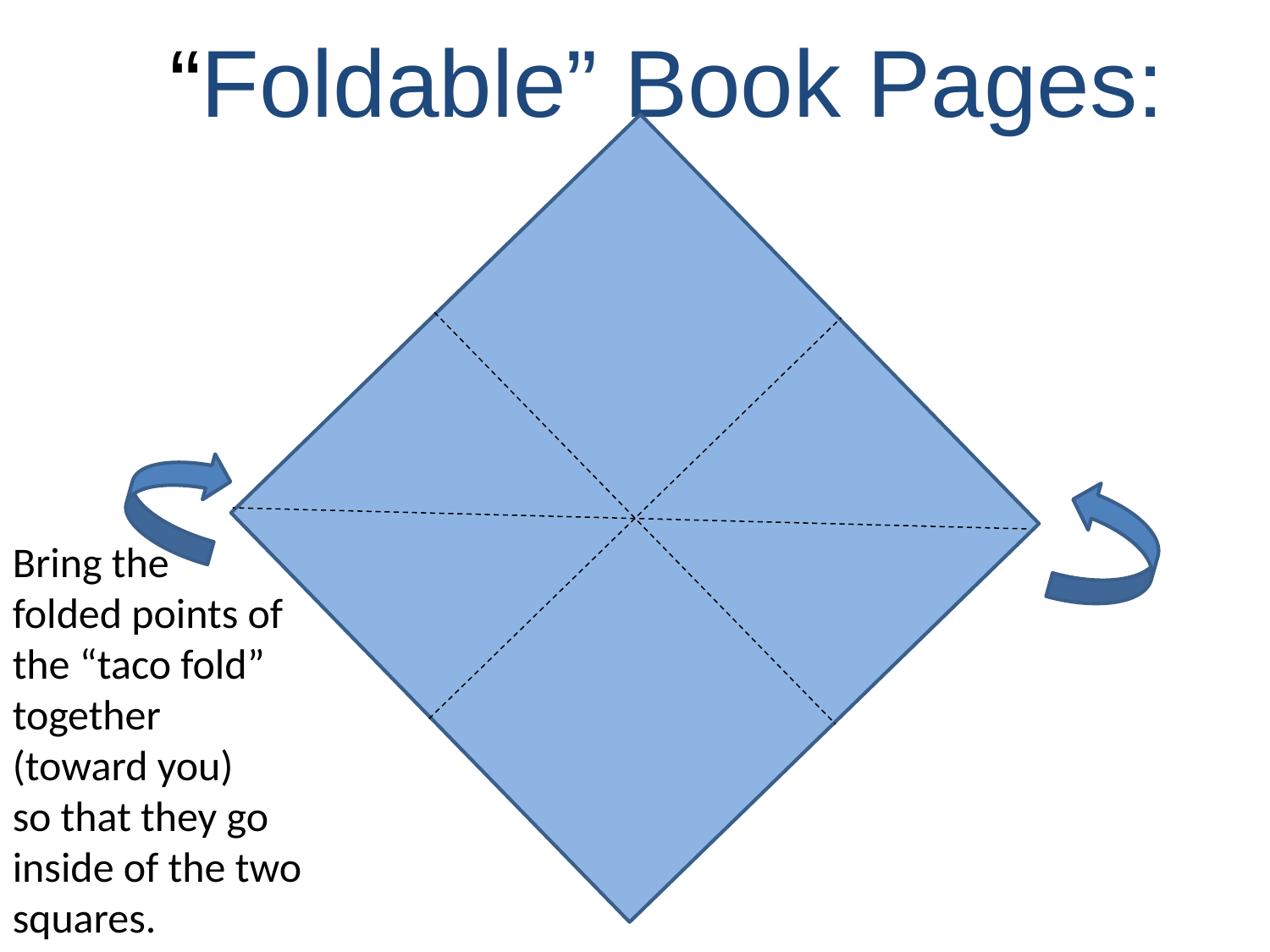

# “Foldable” Book Pages:

Bring the
folded points of the “taco fold” together (toward you)
so that they go inside of the two squares.